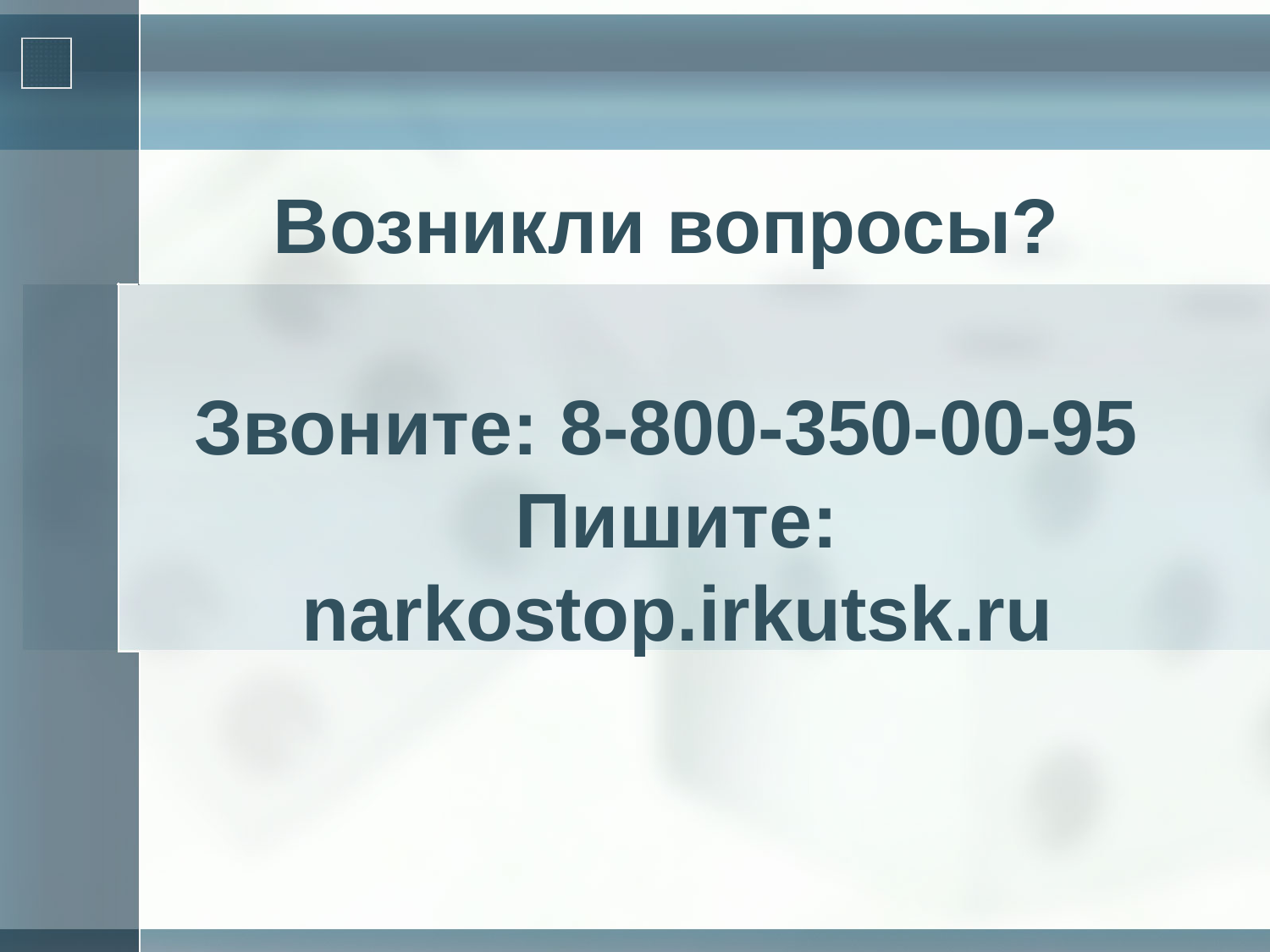

#
Возникли вопросы?
Звоните: 8-800-350-00-95
Пишите: narkostop.irkutsk.ru